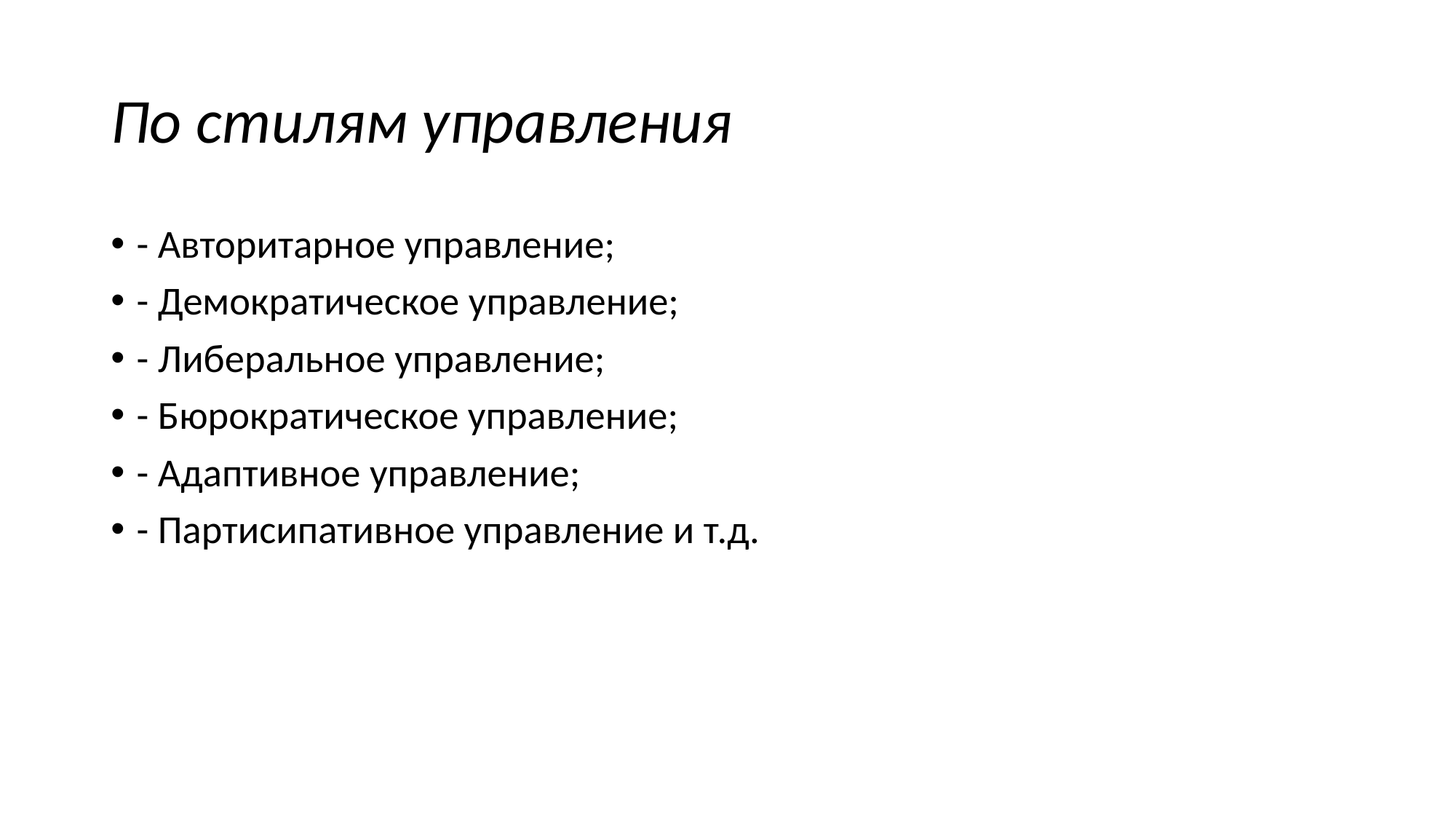

# По стилям управления
- Авторитарное управление;
- Демократическое управление;
- Либеральное управление;
- Бюрократическое управление;
- Адаптивное управление;
- Партисипативное управление и т.д.